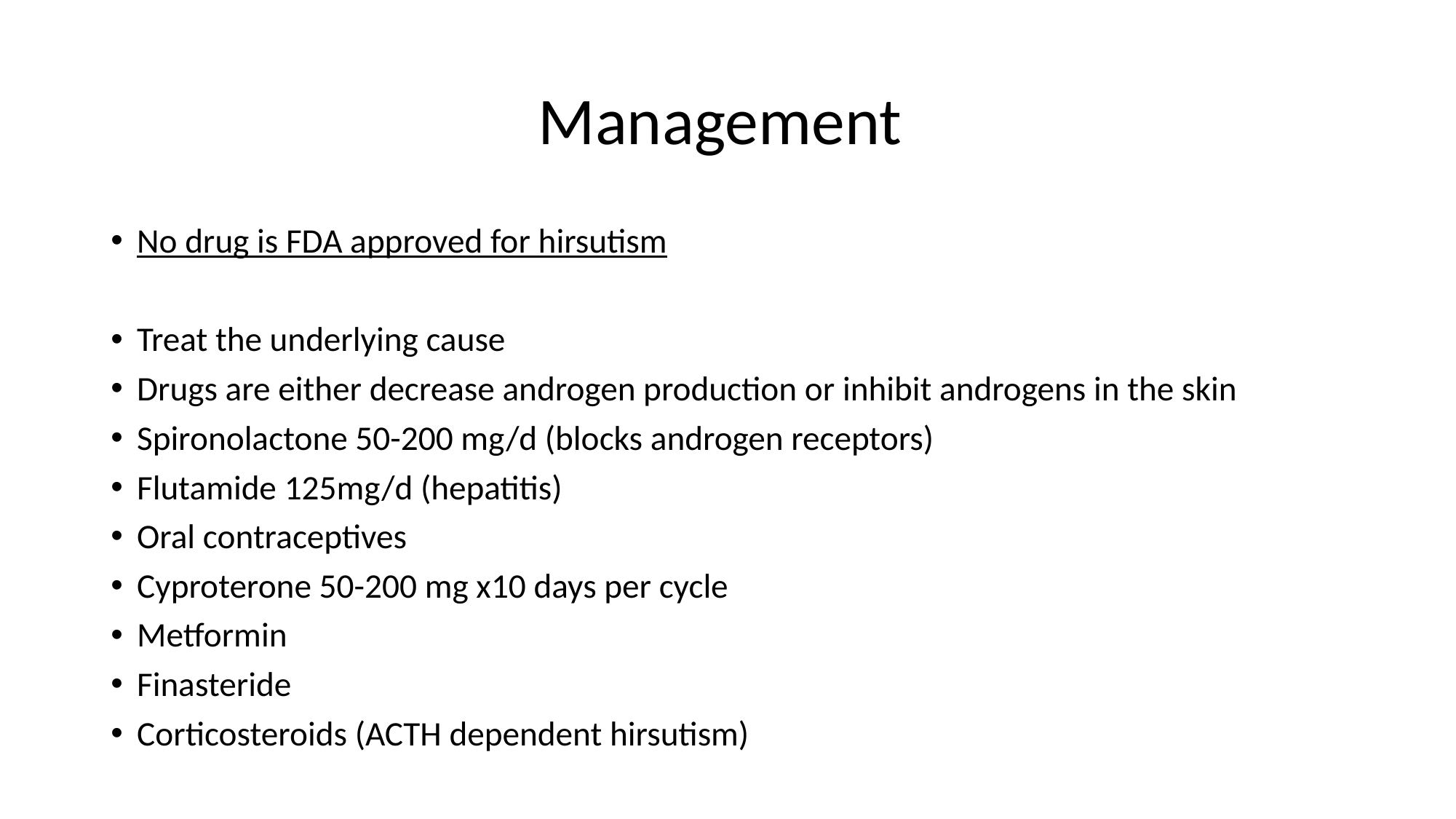

# Management
No drug is FDA approved for hirsutism

Treat the underlying cause
Drugs are either decrease androgen production or inhibit androgens in the skin
Spironolactone 50-200 mg/d (blocks androgen receptors)
Flutamide 125mg/d (hepatitis)
Oral contraceptives
Cyproterone 50-200 mg x10 days per cycle
Metformin
Finasteride
Corticosteroids (ACTH dependent hirsutism)